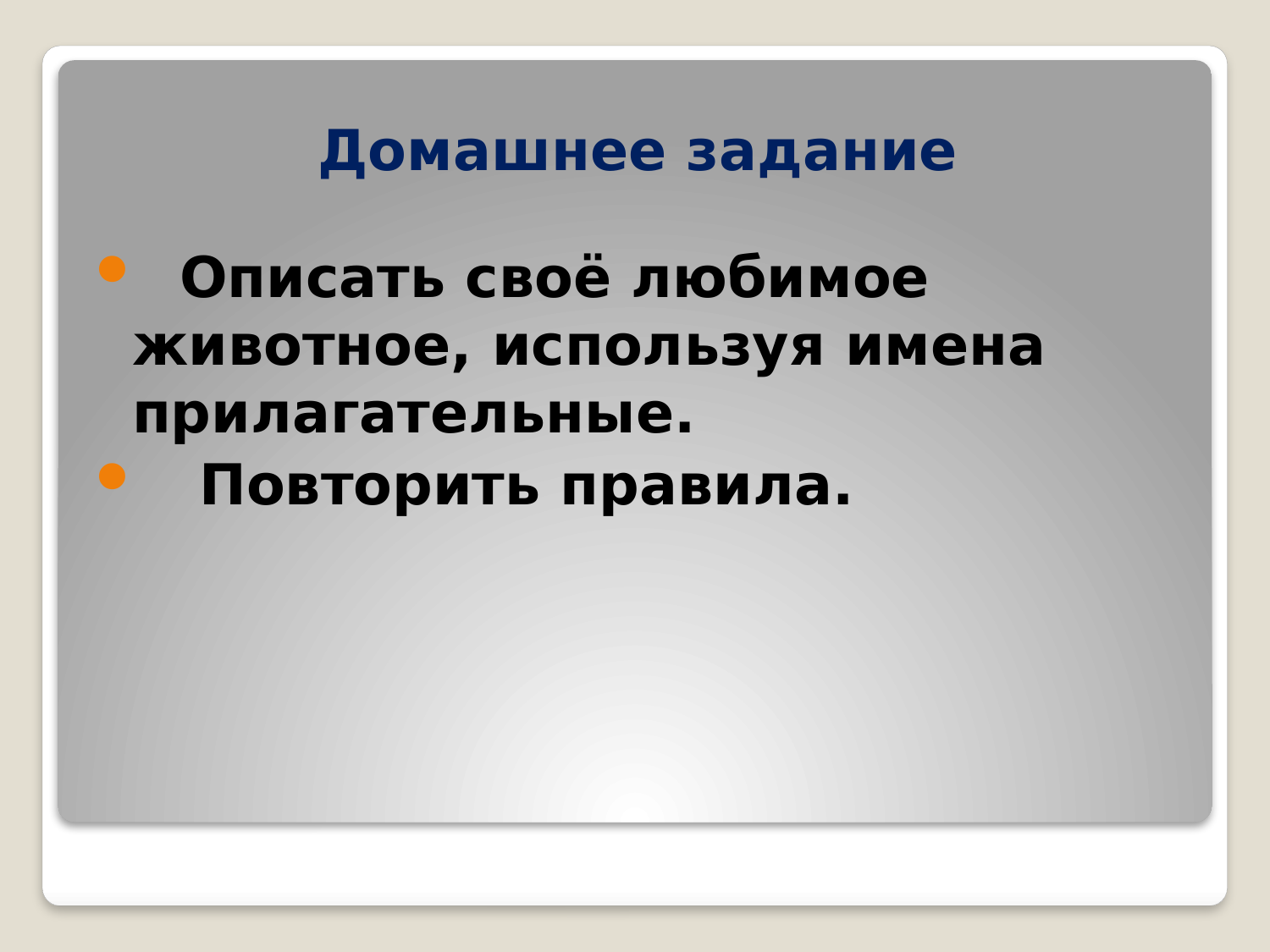

# Домашнее задание
  Описать своё любимое животное, используя имена прилагательные.
   Повторить правила.